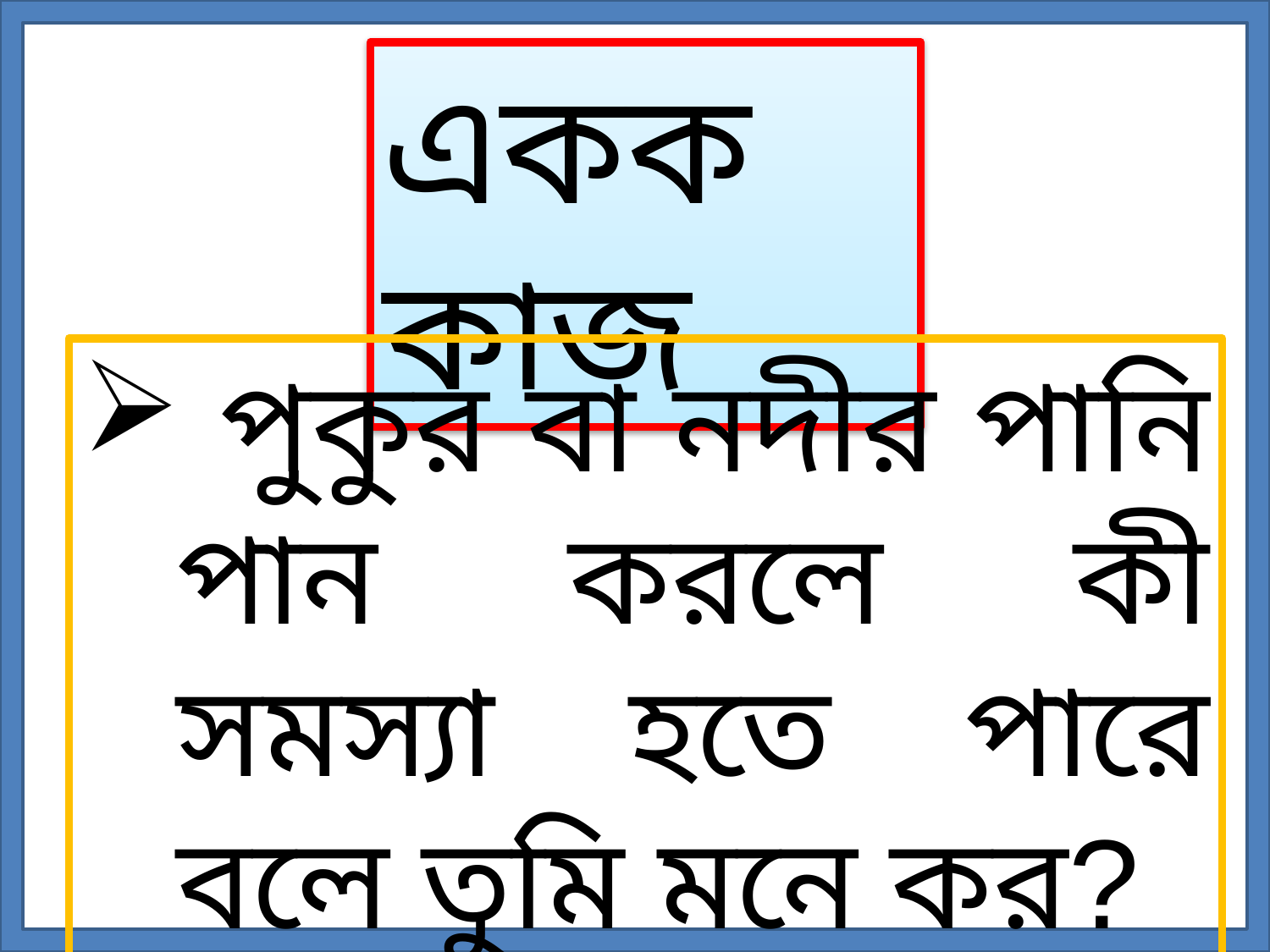

একক কাজ
 পুকুর বা নদীর পানি পান করলে কী সমস্যা হতে পারে বলে তুমি মনে কর?